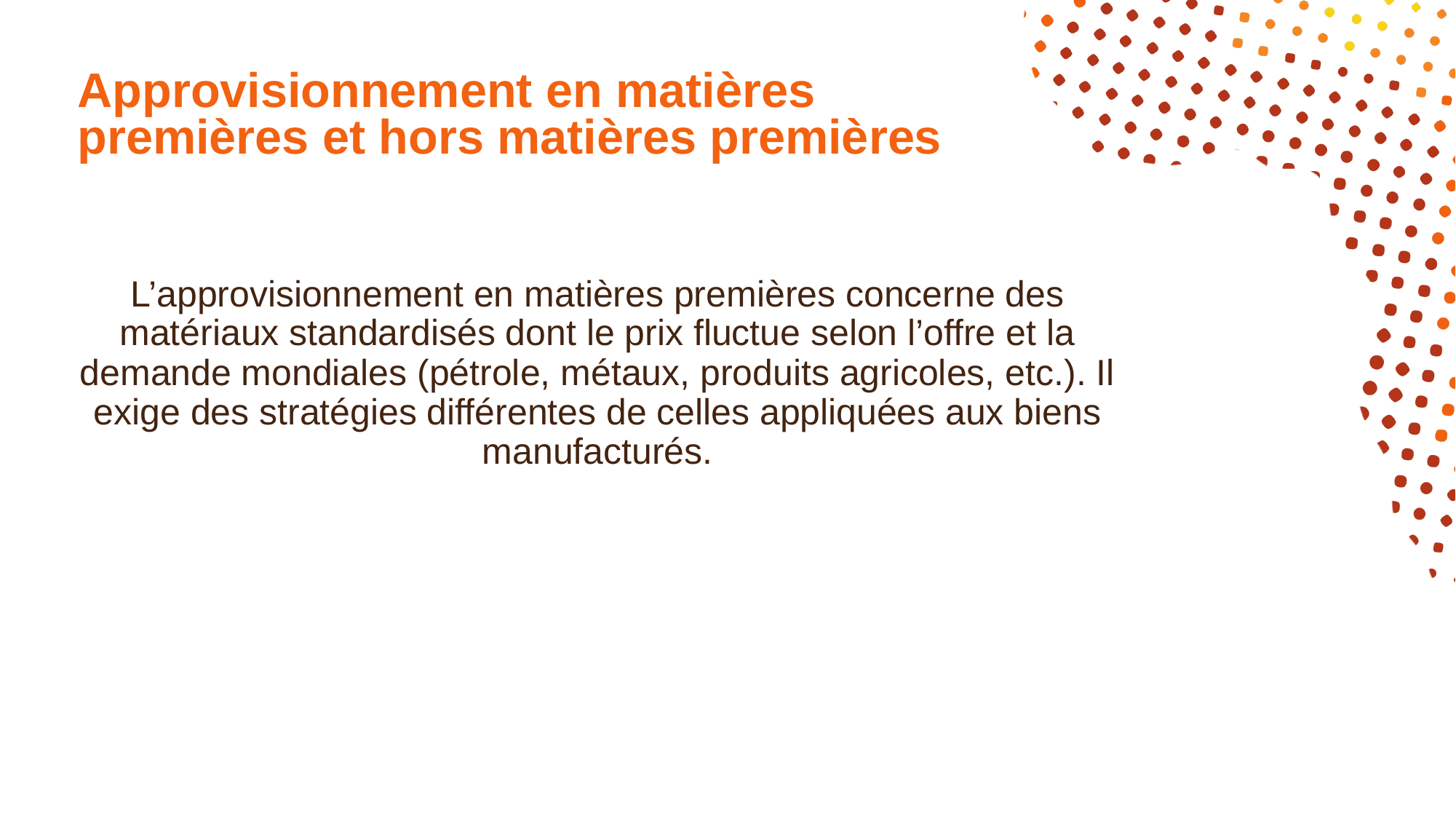

# Approvisionnement en matières premières et hors matières premières
L’approvisionnement en matières premières concerne des matériaux standardisés dont le prix fluctue selon l’offre et la demande mondiales (pétrole, métaux, produits agricoles, etc.). Il exige des stratégies différentes de celles appliquées aux biens manufacturés.